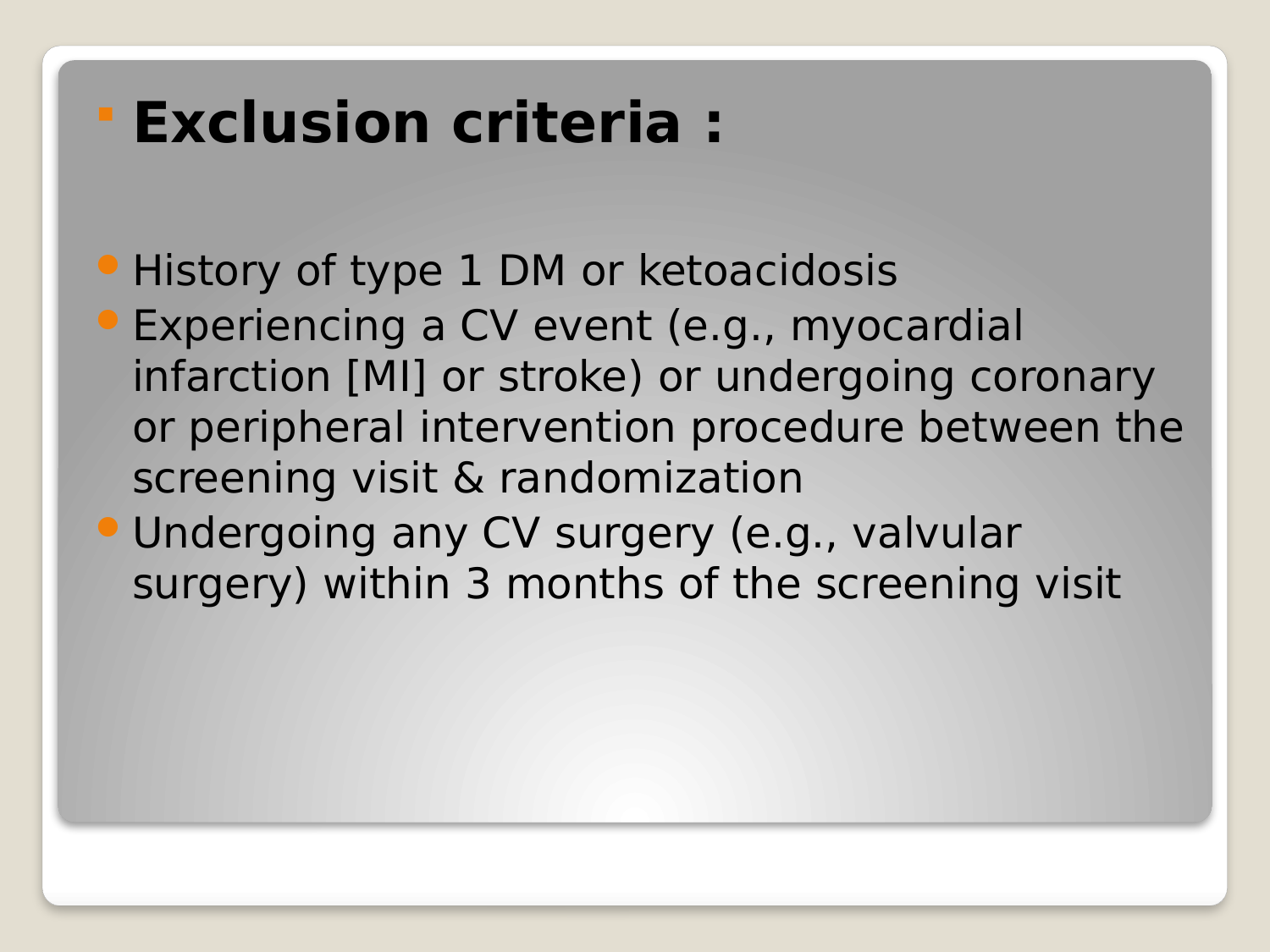

Exclusion criteria :

History of type 1 DM or ketoacidosis
Experiencing a CV event (e.g., myocardial infarction [MI] or stroke) or undergoing coronary or peripheral intervention procedure between the screening visit & randomization
Undergoing any CV surgery (e.g., valvular surgery) within 3 months of the screening visit

#